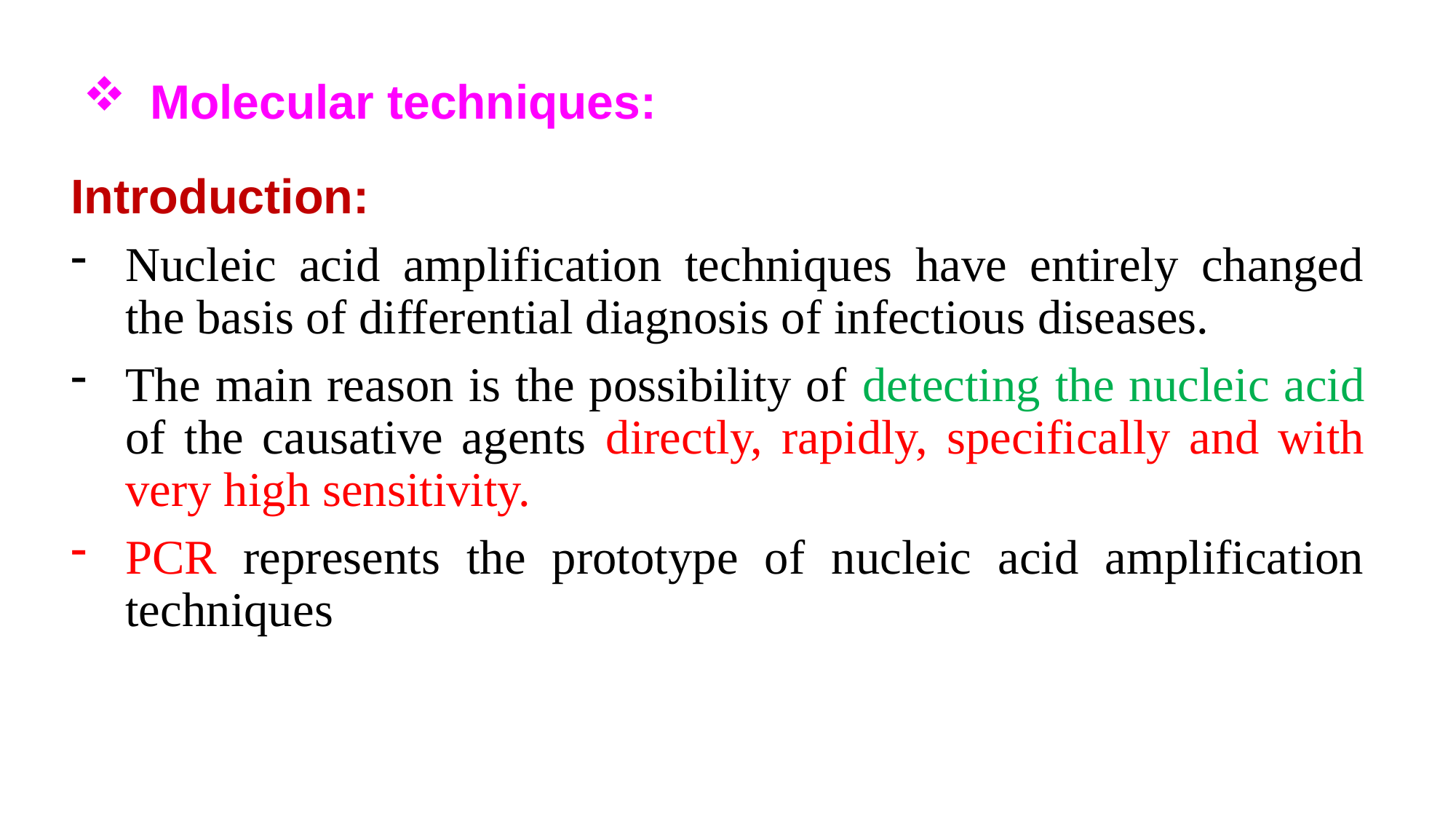

# Molecular techniques:
Introduction:
Nucleic acid amplification techniques have entirely changed the basis of differential diagnosis of infectious diseases.
The main reason is the possibility of detecting the nucleic acid of the causative agents directly, rapidly, specifically and with very high sensitivity.
PCR represents the prototype of nucleic acid amplification techniques